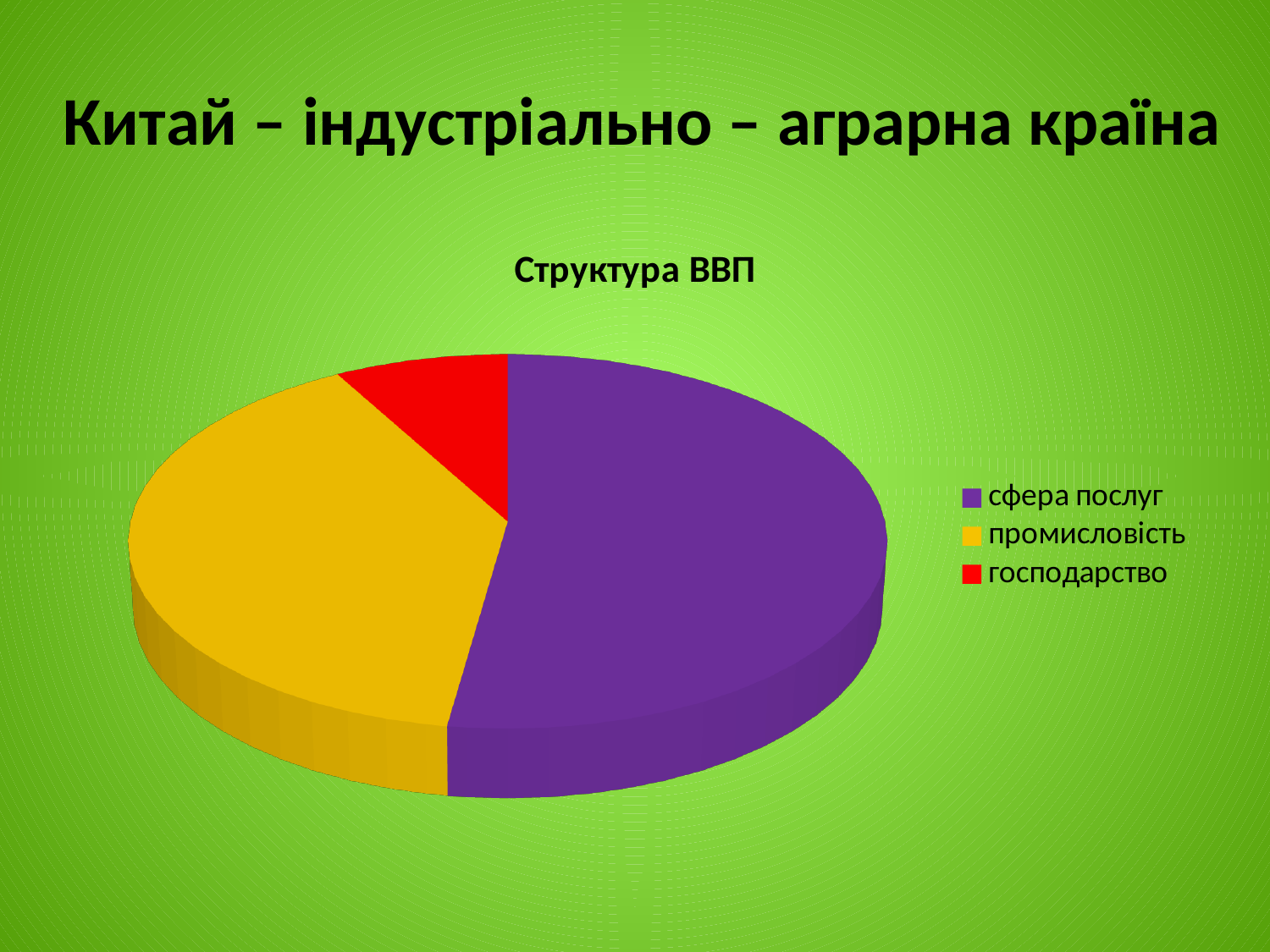

# Китай – індустріально – аграрна країна

[unsupported chart]